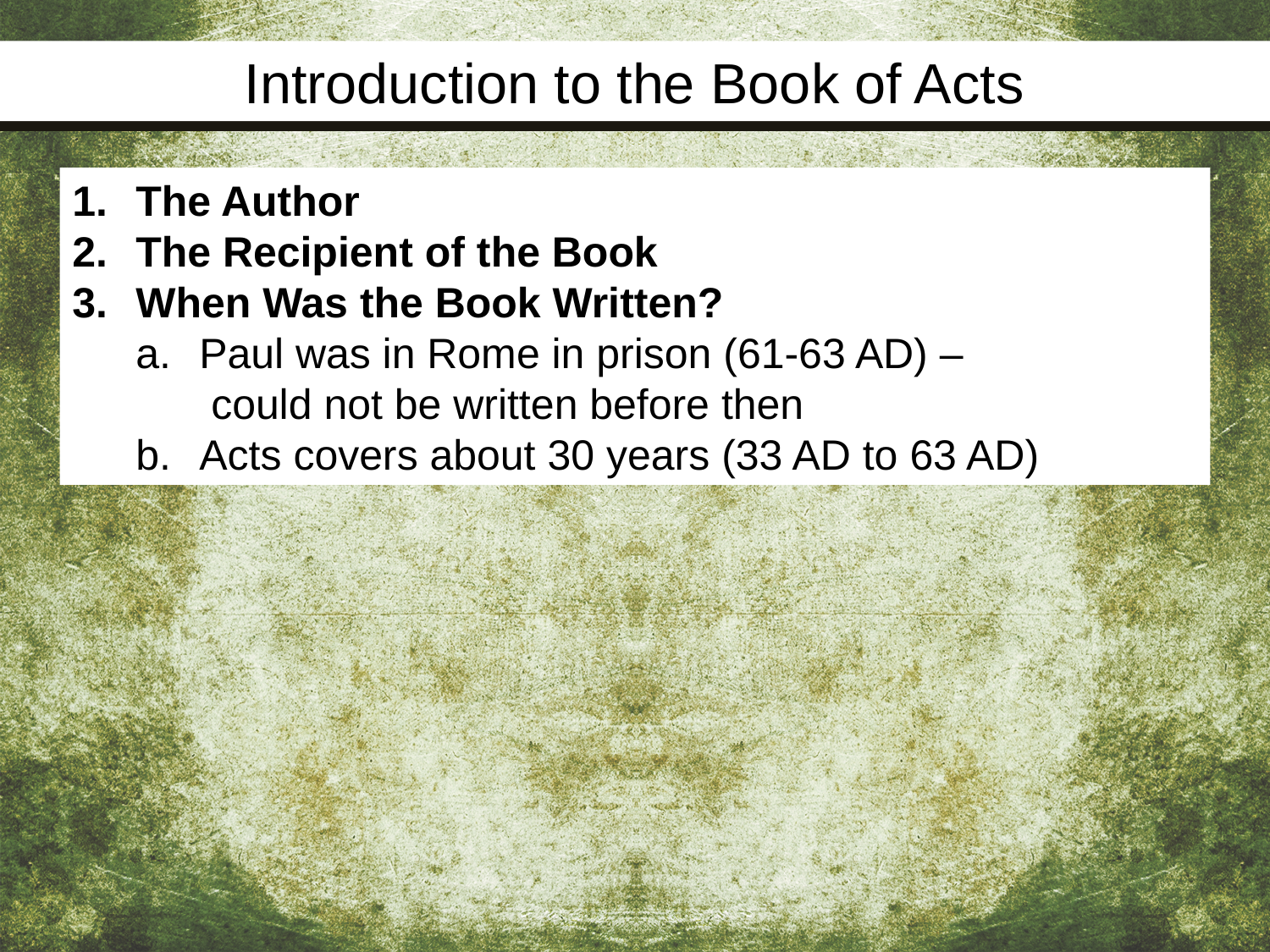

Introduction to the Book of Acts

The Author
The Recipient of the Book
When Was the Book Written?
Paul was in Rome in prison (61-63 AD) –                     could not be written before then
Acts covers about 30 years (33 AD to 63 AD)